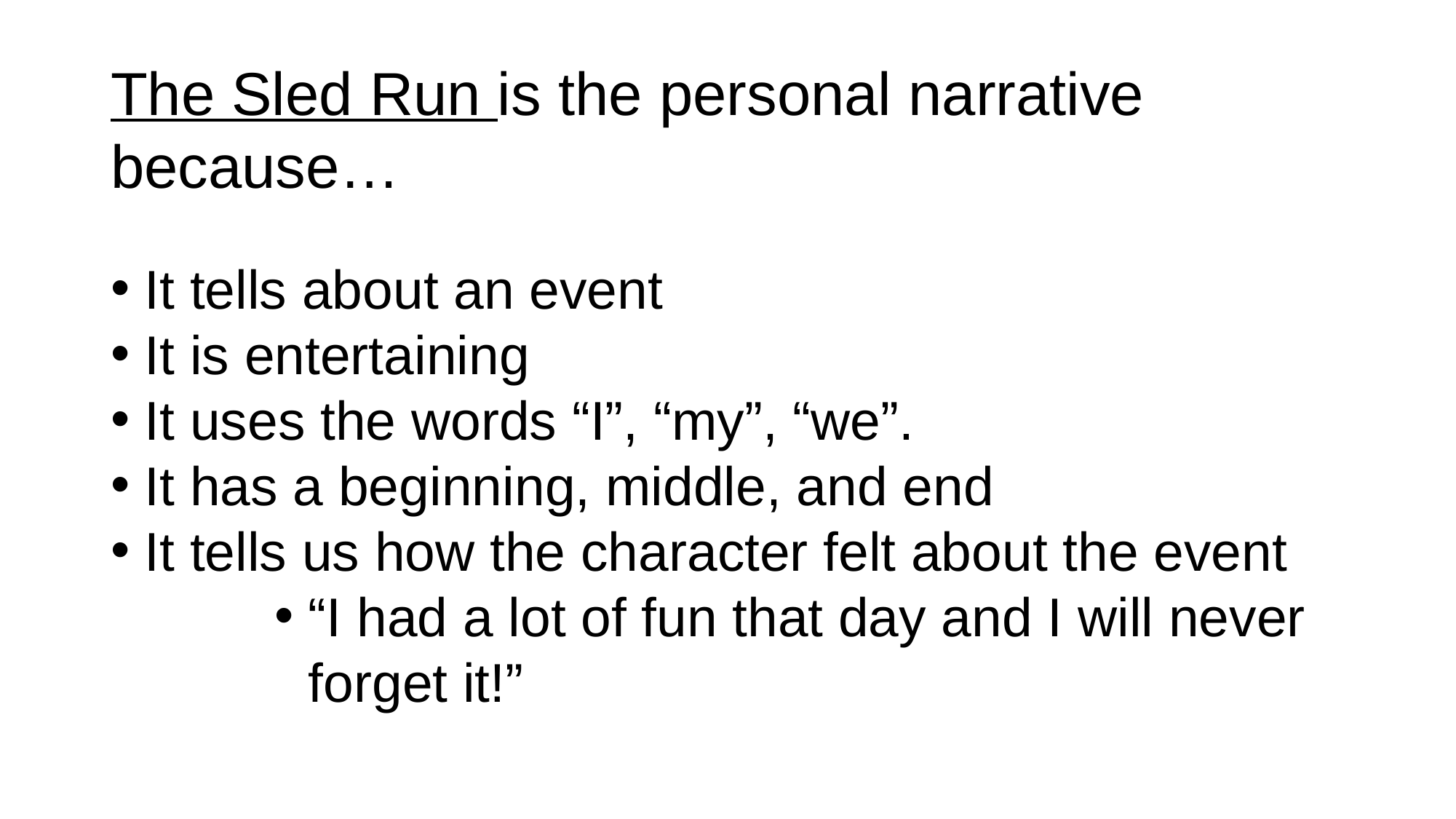

The Sled Run is the personal narrative because…
It tells about an event
It is entertaining
It uses the words “I”, “my”, “we”.
It has a beginning, middle, and end
It tells us how the character felt about the event
“I had a lot of fun that day and I will never forget it!”